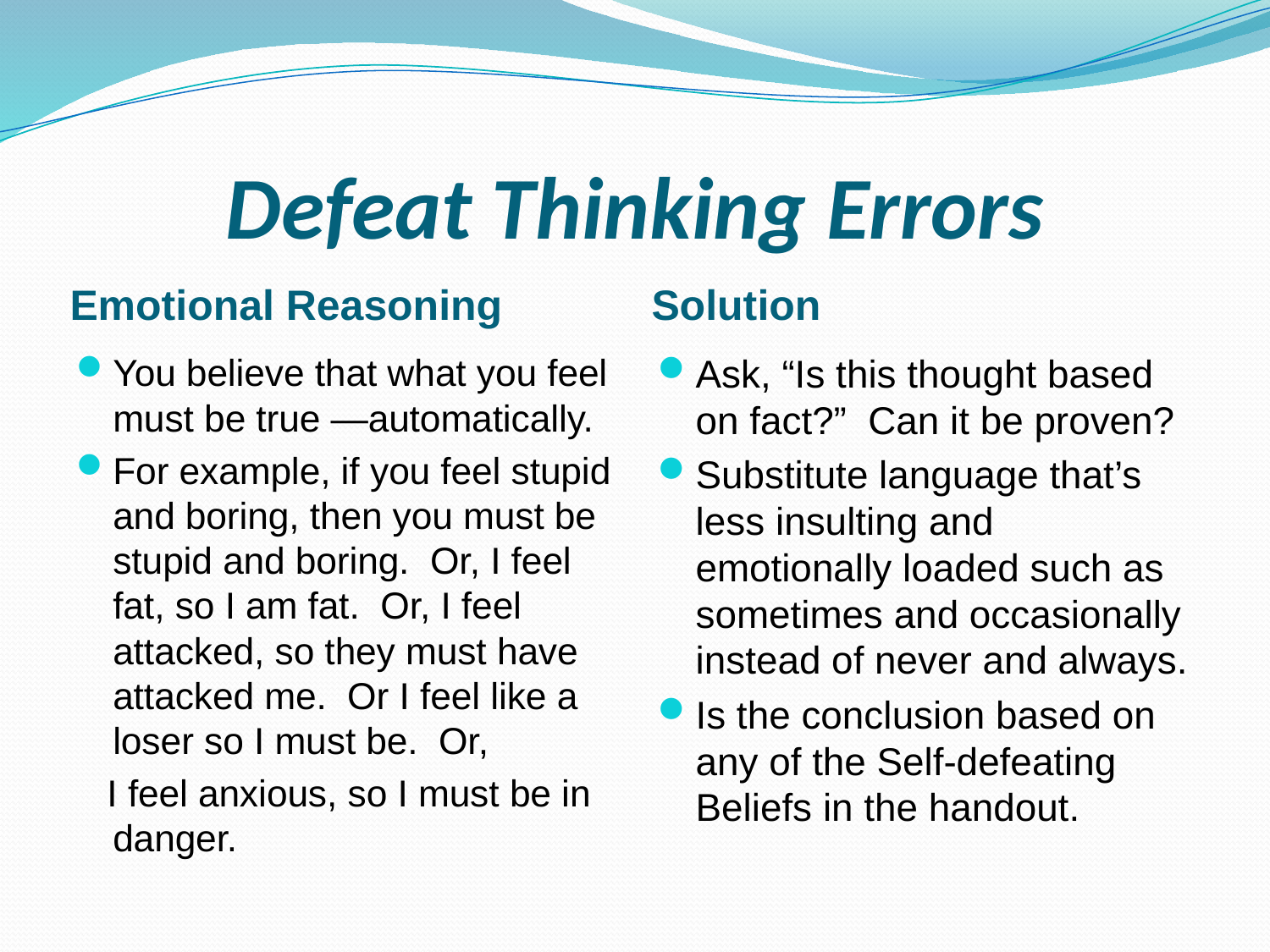

# Defeat Thinking Errors
Emotional Reasoning
Solution
You believe that what you feel must be true —automatically.
For example, if you feel stupid and boring, then you must be stupid and boring.  Or, I feel fat, so I am fat.  Or, I feel attacked, so they must have attacked me.  Or I feel like a loser so I must be.  Or,
   I feel anxious, so I must be in danger.

Ask, “Is this thought based on fact?”  Can it be proven?
Substitute language that’s less insulting and emotionally loaded such as sometimes and occasionally instead of never and always.
Is the conclusion based on any of the Self-defeating Beliefs in the handout.